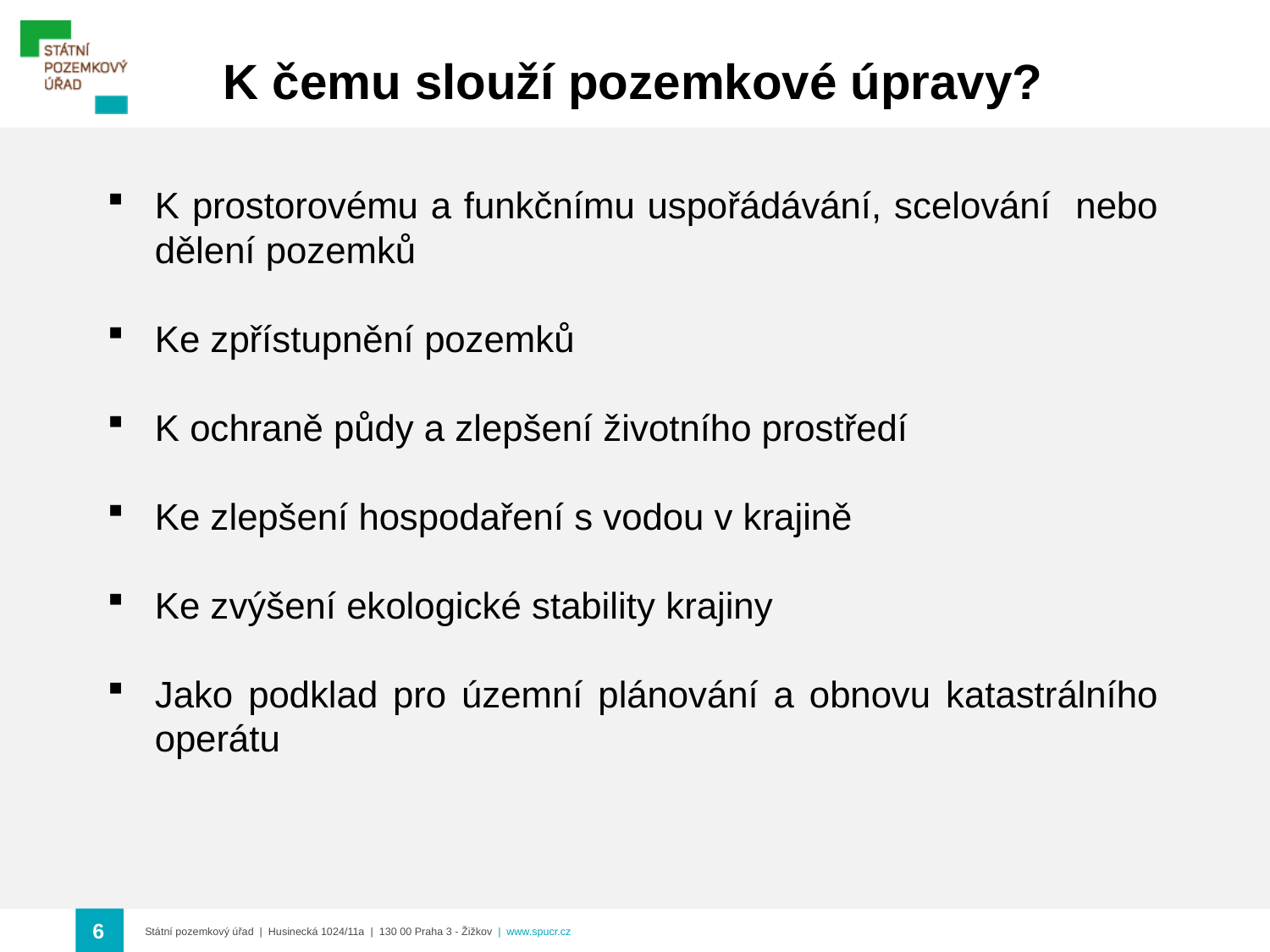

K čemu slouží pozemkové úpravy?
K prostorovému a funkčnímu uspořádávání, scelování  nebo dělení pozemků

Ke zpřístupnění pozemků

K ochraně půdy a zlepšení životního prostředí

Ke zlepšení hospodaření s vodou v krajině

Ke zvýšení ekologické stability krajiny

Jako podklad pro územní plánování a obnovu katastrálního operátu